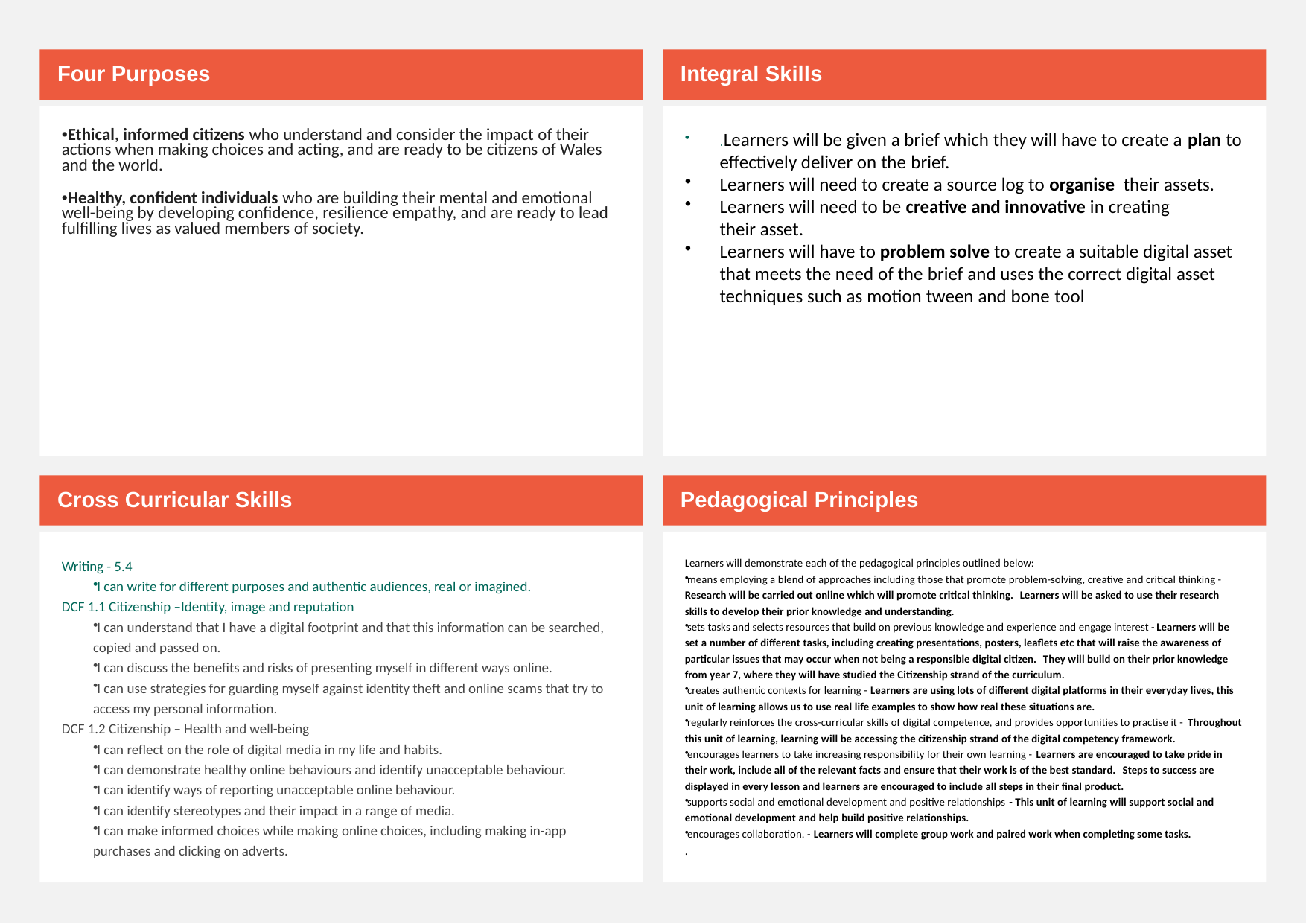

Four Purposes
Integral Skills
Ethical, informed citizens who understand and consider the impact of their actions when making choices and acting, and are ready to be citizens of Wales and the world.
Healthy, confident individuals who are building their mental and emotional well-being by developing confidence, resilience empathy, and are ready to lead fulfilling lives as valued members of society.

.Learners will be given a brief which they will have to create a plan to effectively deliver on the brief.
Learners will need to create a source log to organise  their assets.
Learners will need to be creative and innovative in creating their asset.
Learners will have to problem solve to create a suitable digital asset that meets the need of the brief and uses the correct digital asset techniques such as motion tween and bone tool
Cross Curricular Skills
Pedagogical Principles
Writing - 5.4
I can write for different purposes and authentic audiences, real or imagined.
DCF 1.1 Citizenship –Identity, image and reputation
I can understand that I have a digital footprint and that this information can be searched, copied and passed on.
I can discuss the benefits and risks of presenting myself in different ways online.
I can use strategies for guarding myself against identity theft and online scams that try to access my personal information.
DCF 1.2 Citizenship – Health and well-being
I can reflect on the role of digital media in my life and habits.
I can demonstrate healthy online behaviours and identify unacceptable behaviour.
I can identify ways of reporting unacceptable online behaviour.
I can identify stereotypes and their impact in a range of media.
I can make informed choices while making online choices, including making in-app purchases and clicking on adverts.

Learners will demonstrate each of the pedagogical principles outlined below:
means employing a blend of approaches including those that promote problem-solving, creative and critical thinking - Research will be carried out online which will promote critical thinking.  Learners will be asked to use their research skills to develop their prior knowledge and understanding.
sets tasks and selects resources that build on previous knowledge and experience and engage interest -Learners will be set a number of different tasks, including creating presentations, posters, leaflets etc that will raise the awareness of particular issues that may occur when not being a responsible digital citizen.  They will build on their prior knowledge from year 7, where they will have studied the Citizenship strand of the curriculum.
creates authentic contexts for learning - Learners are using lots of different digital platforms in their everyday lives, this unit of learning allows us to use real life examples to show how real these situations are.
regularly reinforces the cross-curricular skills of digital competence, and provides opportunities to practise it - Throughout this unit of learning, learning will be accessing the citizenship strand of the digital competency framework.
encourages learners to take increasing responsibility for their own learning - Learners are encouraged to take pride in their work, include all of the relevant facts and ensure that their work is of the best standard.  Steps to success are displayed in every lesson and learners are encouraged to include all steps in their final product.
supports social and emotional development and positive relationships - This unit of learning will support social and emotional development and help build positive relationships.
encourages collaboration. - Learners will complete group work and paired work when completing some tasks.
.